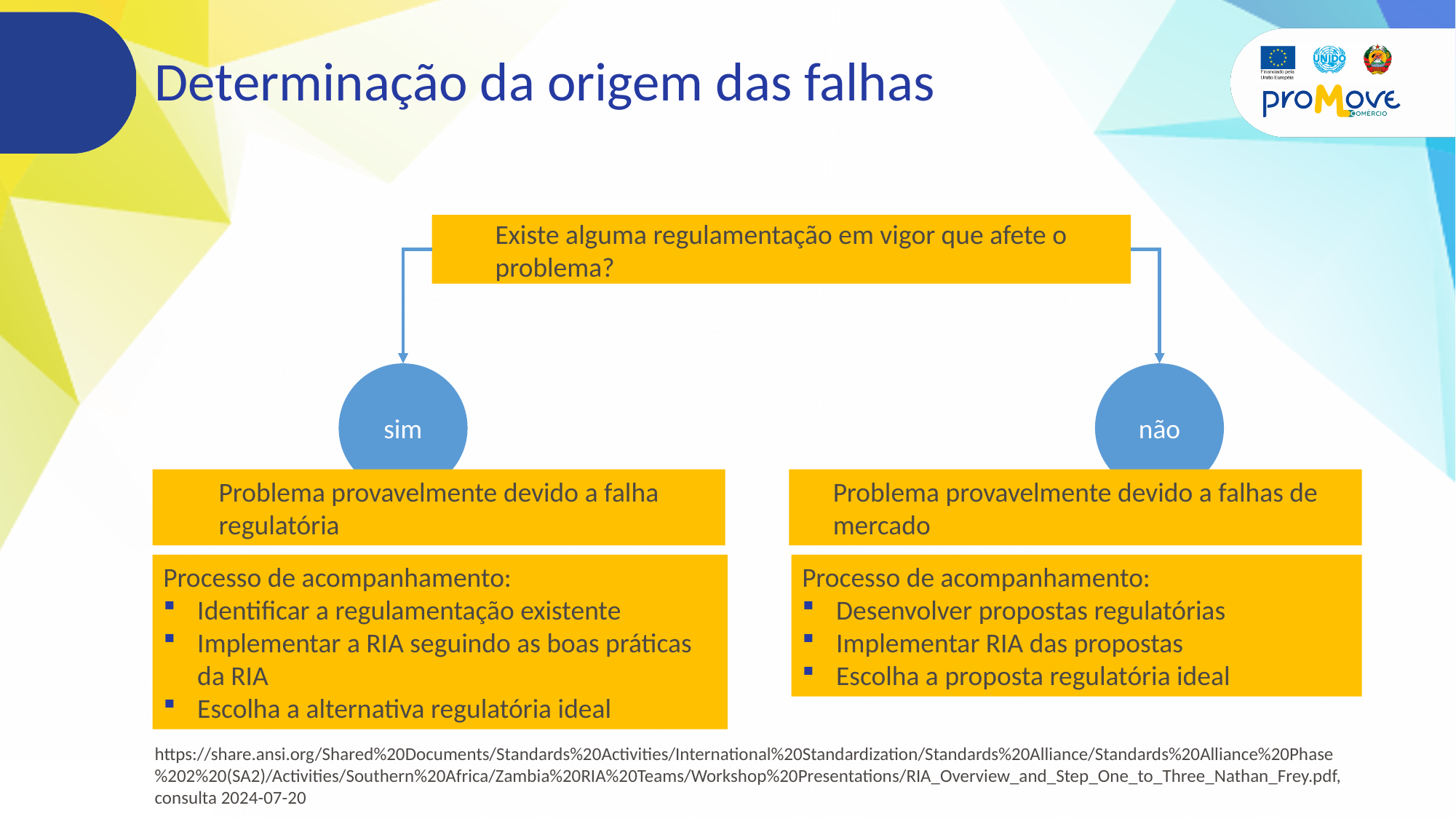

# Determinação da origem das falhas

Existe alguma regulamentação em vigor que afete o problema?
sim
não
Problema provavelmente devido a falha regulatória
Problema provavelmente devido a falhas de mercado
Processo de acompanhamento:
Desenvolver propostas regulatórias
Implementar RIA das propostas
Escolha a proposta regulatória ideal
Processo de acompanhamento:
Identificar a regulamentação existente
Implementar a RIA seguindo as boas práticas da RIA
Escolha a alternativa regulatória ideal
https://share.ansi.org/Shared%20Documents/Standards%20Activities/International%20Standardization/Standards%20Alliance/Standards%20Alliance%20Phase%202%20(SA2)/Activities/Southern%20Africa/Zambia%20RIA%20Teams/Workshop%20Presentations/RIA_Overview_and_Step_One_to_Three_Nathan_Frey.pdf, consulta 2024-07-20